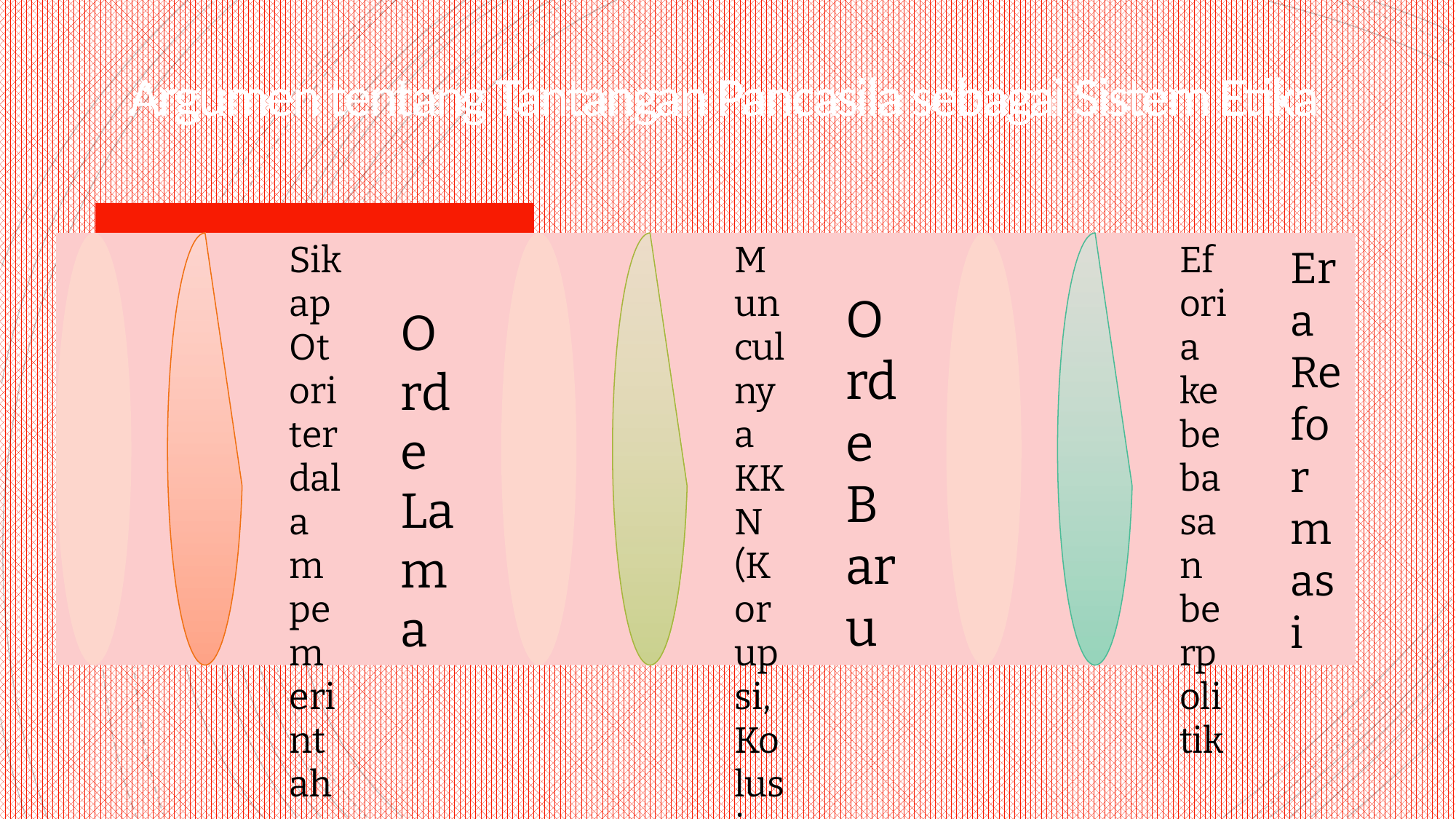

# Argumen tentang Tantangan Pancasila sebagai Sistem Etika
Orde Lama
Orde Baru
Era Reformasi
Eforia kebebasan berpolitik